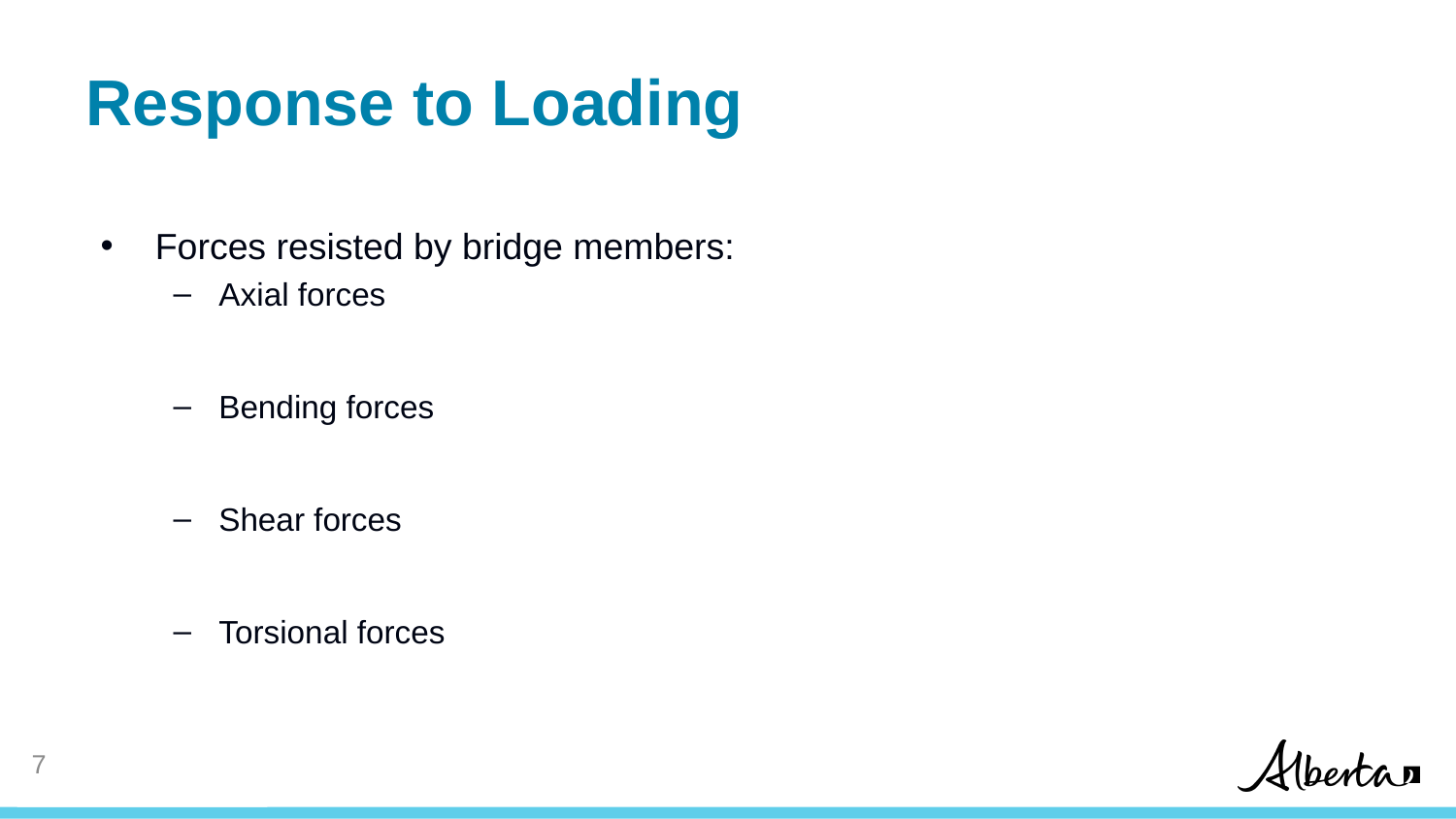

# Response to Loading
Forces resisted by bridge members:
Axial forces

Bending forces

Shear forces

Torsional forces

7